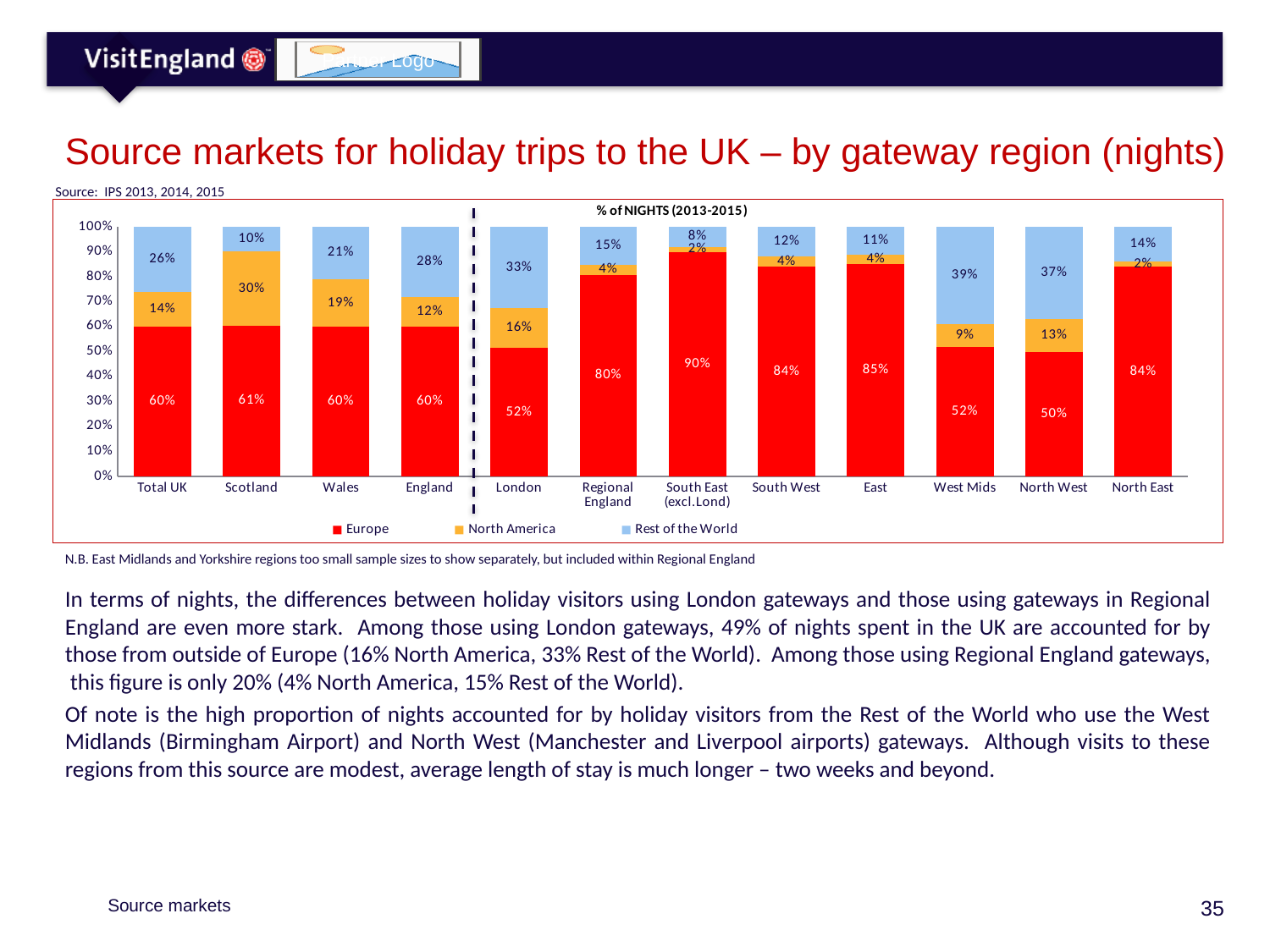

# Source markets for holiday trips to the UK – by gateway region (nights)
Source:  IPS 2013, 2014, 2015

### Chart

| Category | Europe | North America | Rest of the World |
|---|---|---|---|
| Total UK | 0.6 | 0.14 | 0.26 |
| Scotland | 0.61 | 0.3 | 0.1 |
| Wales | 0.6 | 0.19 | 0.21 |
| England | 0.6 | 0.12 | 0.28 |
| London | 0.52 | 0.16 | 0.33 |
| Regional England | 0.8 | 0.04 | 0.15 |
| South East (excl.Lond) | 0.9 | 0.02 | 0.08 |
| South West | 0.84 | 0.04 | 0.12 |
| East | 0.85 | 0.04 | 0.11 |
| West Mids | 0.52 | 0.09 | 0.39 |
| North West | 0.5 | 0.13 | 0.37 |
| North East | 0.84 | 0.02 | 0.14 |
N.B. East Midlands and Yorkshire regions too small sample sizes to show separately, but included within Regional England
In terms of nights, the differences between holiday visitors using London gateways and those using gateways in Regional England are even more stark.  Among those using London gateways, 49% of nights spent in the UK are accounted for by those from outside of Europe (16% North America, 33% Rest of the World).  Among those using Regional England gateways,  this figure is only 20% (4% North America, 15% Rest of the World).
Of note is the high proportion of nights accounted for by holiday visitors from the Rest of the World who use the West Midlands (Birmingham Airport) and North West (Manchester and Liverpool airports) gateways.  Although visits to these regions from this source are modest, average length of stay is much longer – two weeks and beyond.
Source markets